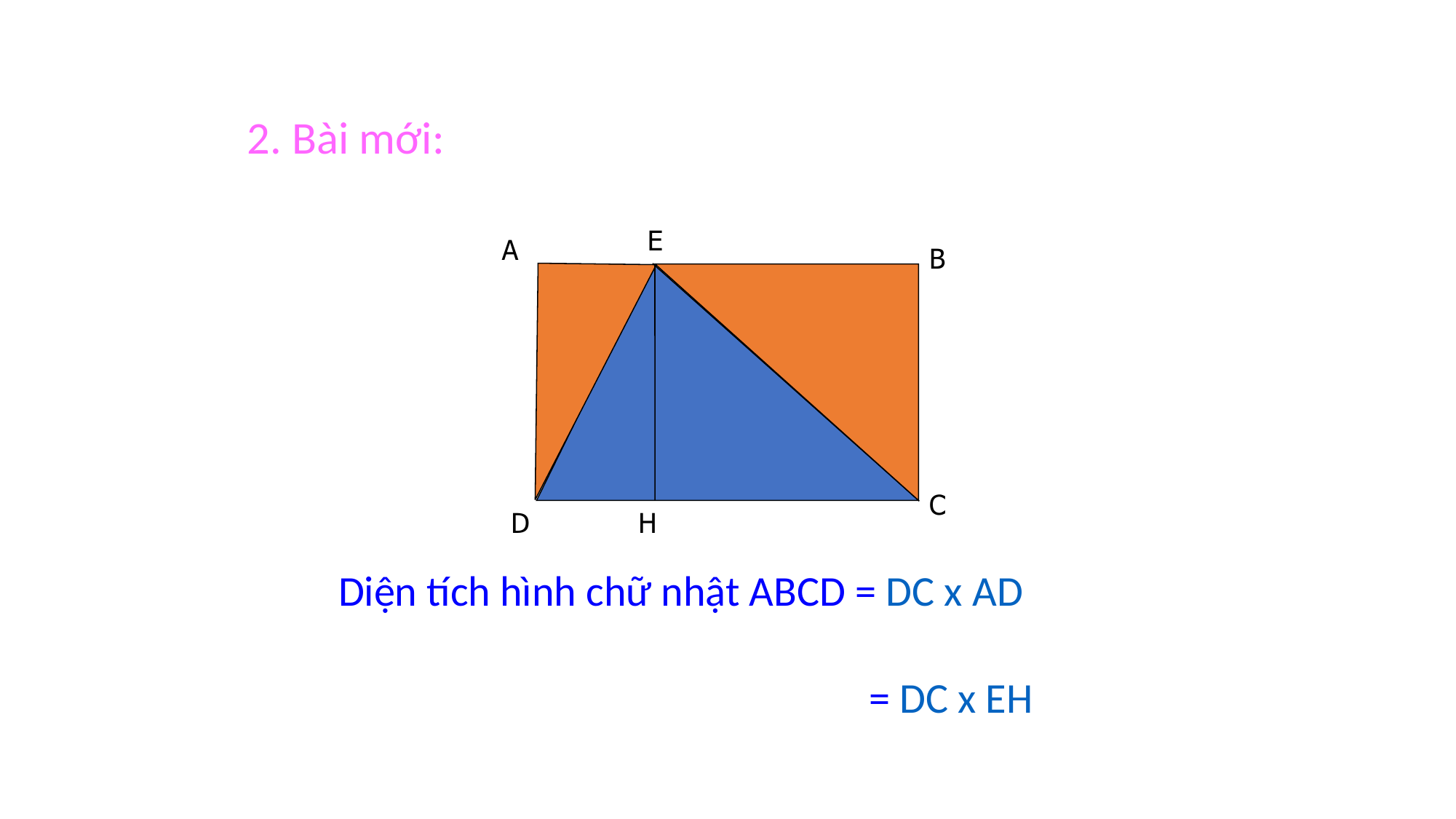

# 2. Bài mới:
E
A
B

C
D
H
Diện tích hình chữ nhật ABCD = DC x AD
                                    = DC x EH